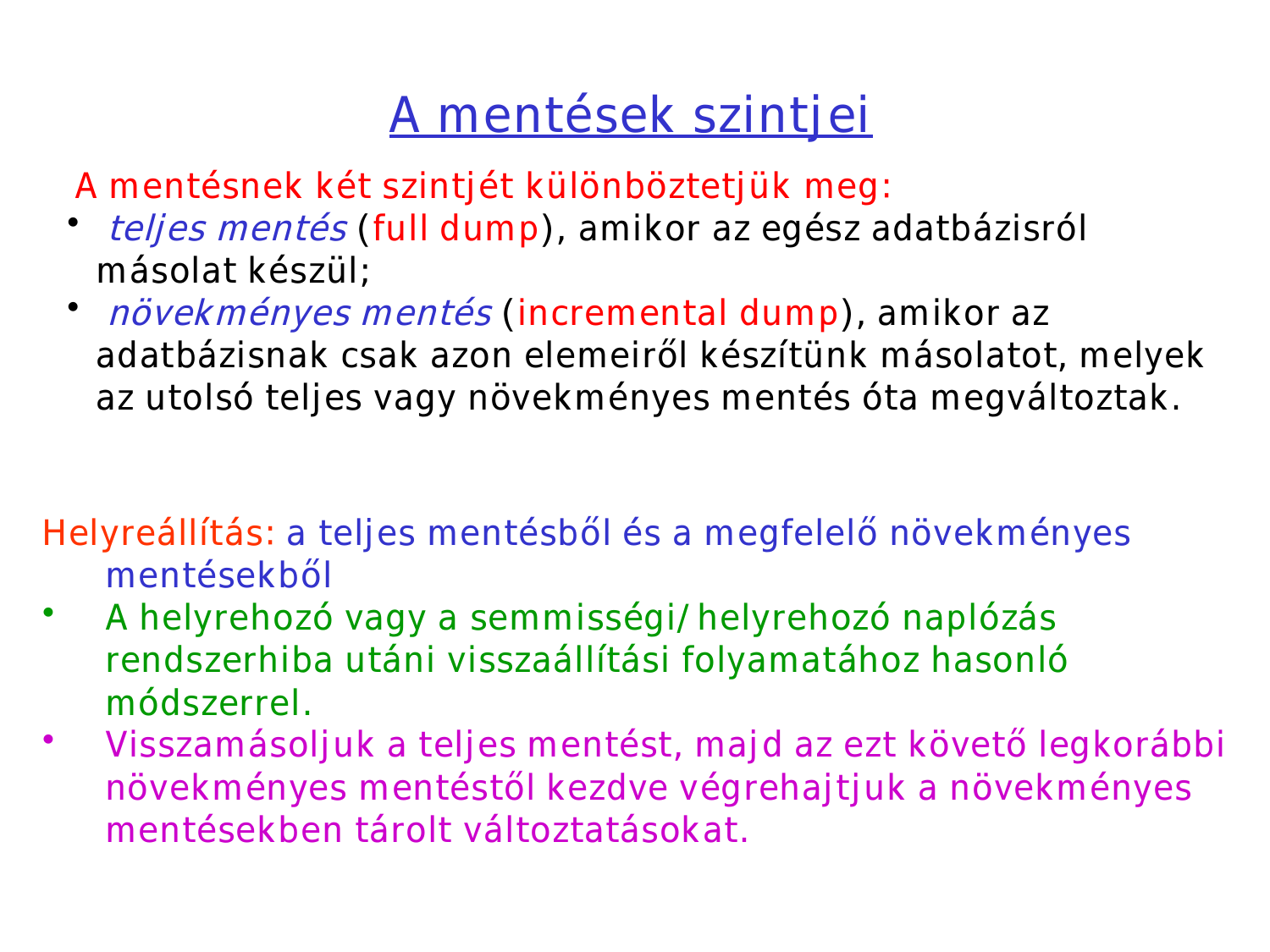

# A mentések szintjei
 A mentésnek két szintjét különböztetjük meg:
 teljes mentés (full dump), amikor az egész adatbázisról másolat készül;
 növekményes mentés (incremental dump), amikor az adatbázisnak csak azon elemeiről készítünk másolatot, melyek az utolsó teljes vagy növekményes mentés óta megváltoztak.

Helyreállítás: a teljes mentésből és a megfelelő növekményes mentésekből
A helyrehozó vagy a semmisségi/helyrehozó naplózás rendszerhiba utáni visszaállítási folyamatához hasonló módszerrel.
Visszamásoljuk a teljes mentést, majd az ezt követő legkorábbi növekményes mentéstől kezdve végrehajtjuk a növekményes mentésekben tárolt változtatásokat.